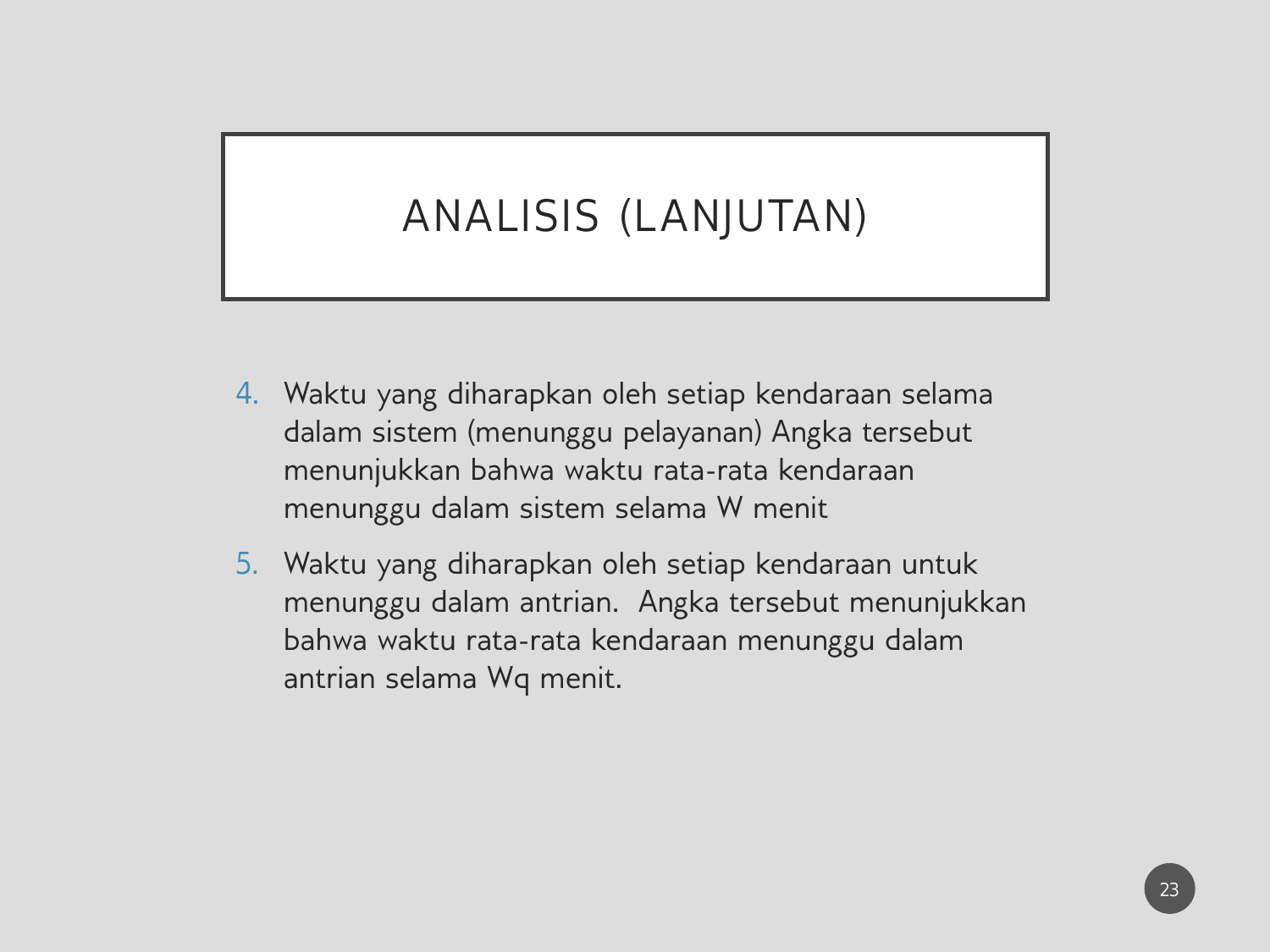

# Analisis (Lanjutan)
Waktu yang diharapkan oleh setiap kendaraan selama dalam sistem (menunggu pelayanan) Angka tersebut menunjukkan bahwa waktu rata-rata kendaraan menunggu dalam sistem selama W menit
Waktu yang diharapkan oleh setiap kendaraan untuk menunggu dalam antrian.  Angka tersebut menunjukkan bahwa waktu rata-rata kendaraan menunggu dalam antrian selama Wq menit.
23